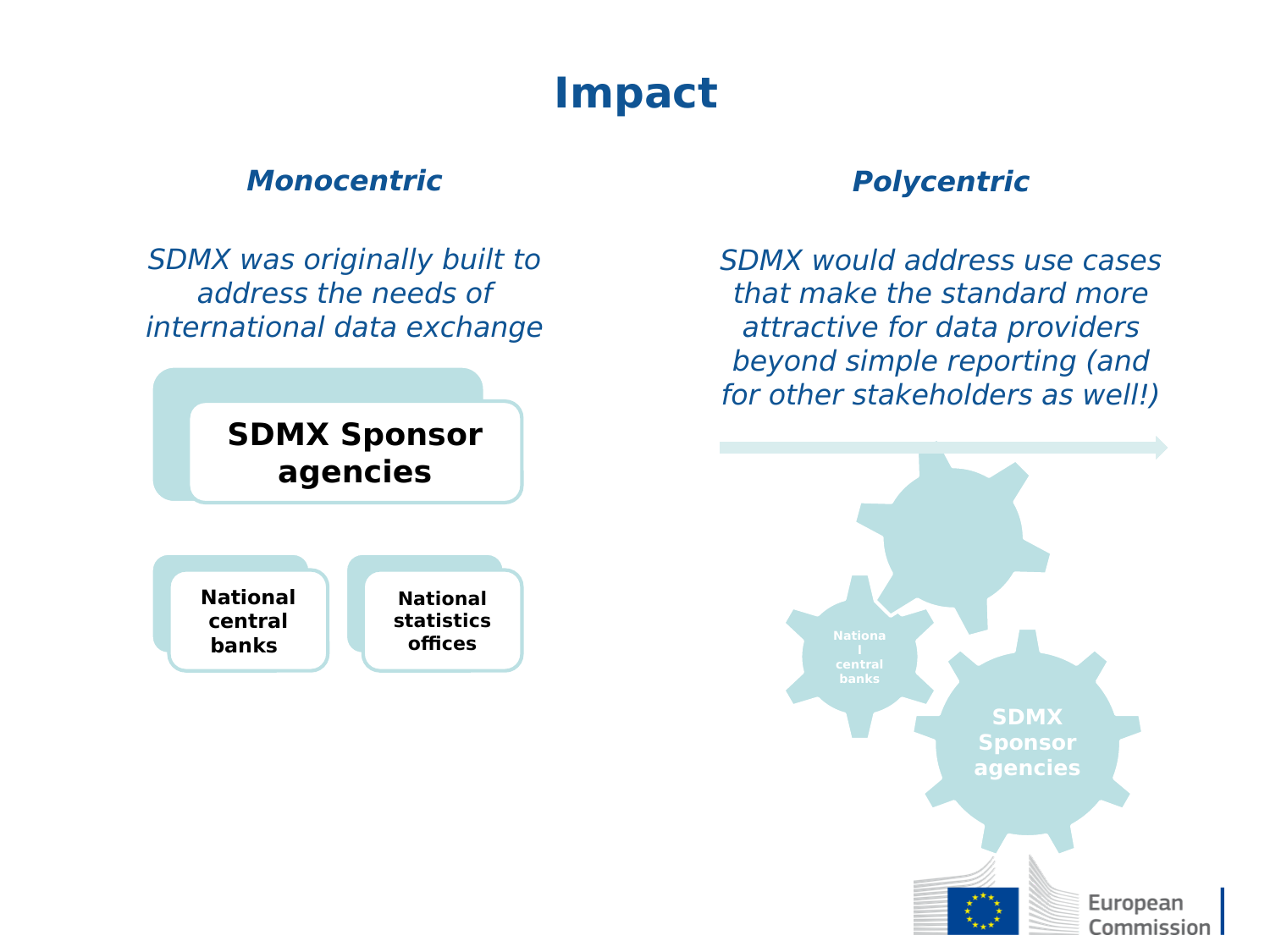

# Impact
Monocentric

SDMX was originally built to address the needs of international data exchange

Polycentric

SDMX would address use cases that make the standard more attractive for data providers beyond simple reporting (and for other stakeholders as well!)

SDMX Sponsor agencies
National central banks
National statistics offices
SDMX Sponsor agencies
National central banks
National statistics office